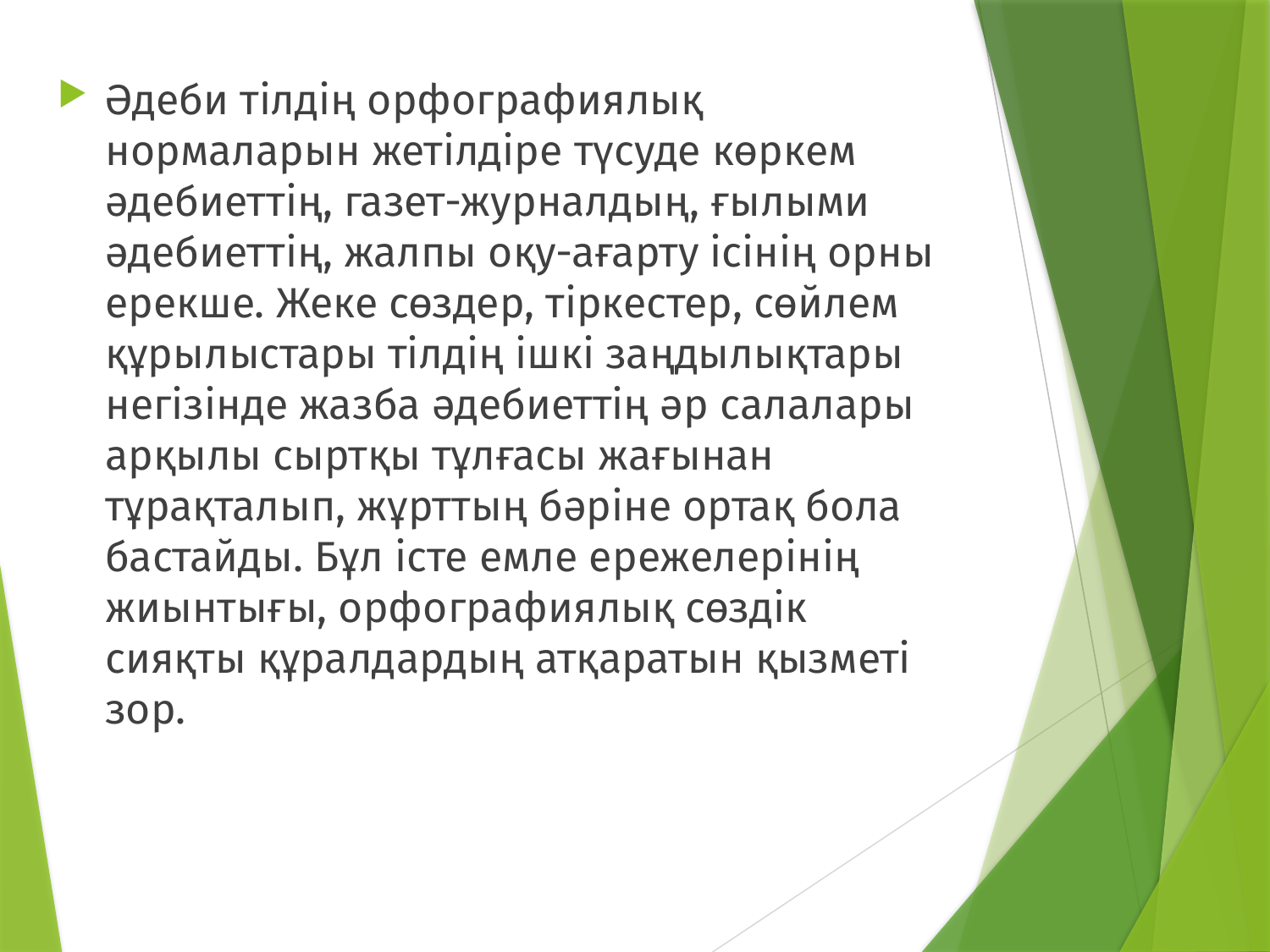

Әдеби тілдің орфографиялық нормаларын жетілдіре түсуде көркем әдебиеттің, газет-журналдың, ғылыми әдебиеттің, жалпы оқу-ағарту ісінің орны ерекше. Жеке сөздер, тіркестер, сөйлем құрылыстары тілдің ішкі заңдылықтары негізінде жазба әдебиеттің әр салалары арқылы сыртқы тұлғасы жағынан тұрақталып, жұрттың бәріне ортақ бола бастайды. Бұл істе емле ережелерінің жиынтығы, орфографиялық сөздік сияқты құралдардың атқаратын қызметі зор.